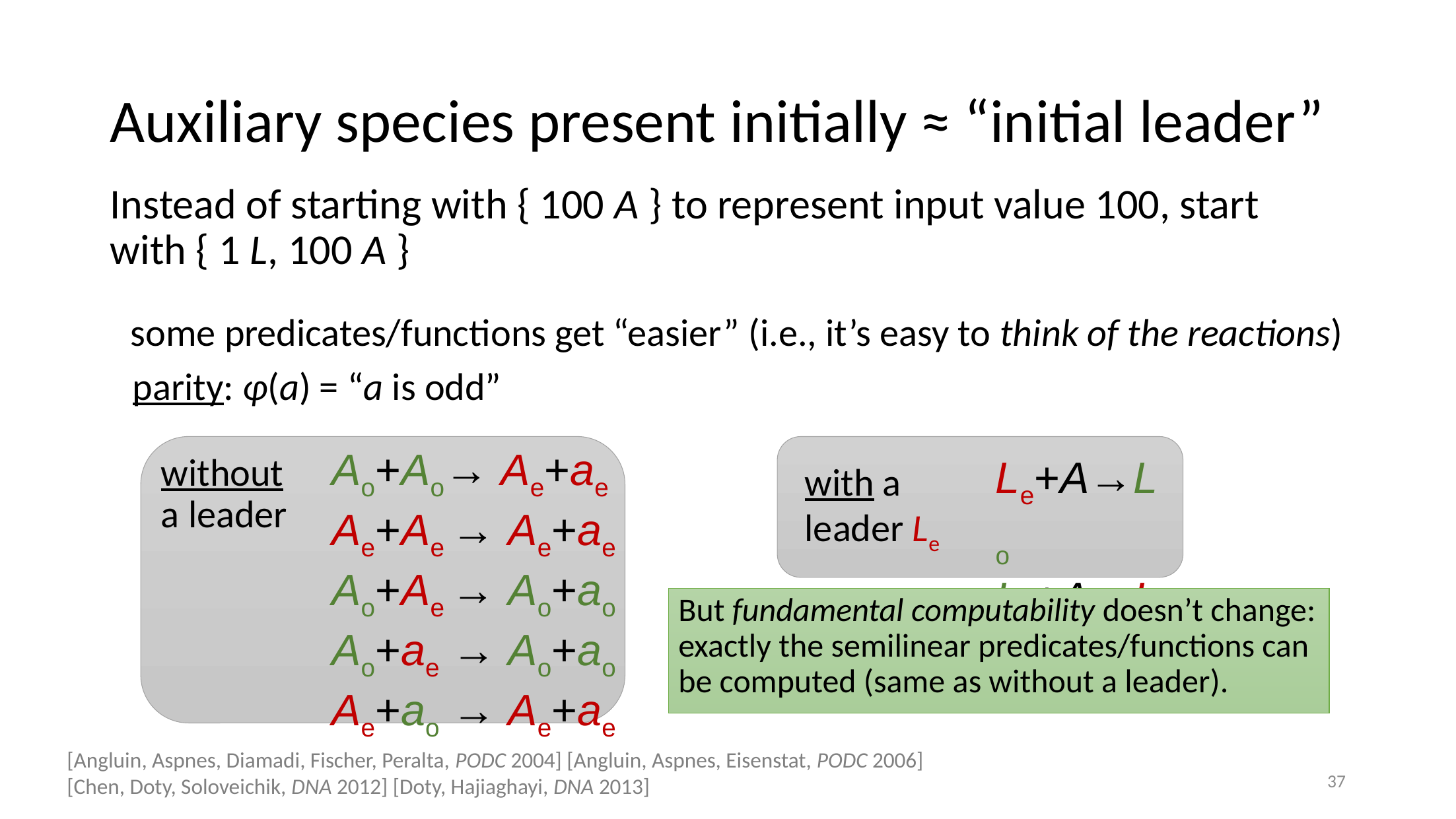

# Auxiliary species present initially ≈ “initial leader”
Instead of starting with { 100 A } to represent input value 100, start with { 1 L, 100 A }
some predicates/functions get “easier” (i.e., it’s easy to think of the reactions)
parity: φ(a) = “a is odd”

Ao+Ao→ Ae+ae
Ae+Ae → Ae+ae
Ao+Ae → Ao+ao
Ao+ae → Ao+ao
Ae+ao → Ae+ae

Le+A→Lo
Lo+A→Le
without a leader
with a leader Le
But fundamental computability doesn’t change: exactly the semilinear predicates/functions can be computed (same as without a leader).
[Angluin, Aspnes, Diamadi, Fischer, Peralta, PODC 2004] [Angluin, Aspnes, Eisenstat, PODC 2006] [Chen, Doty, Soloveichik, DNA 2012] [Doty, Hajiaghayi, DNA 2013]
37